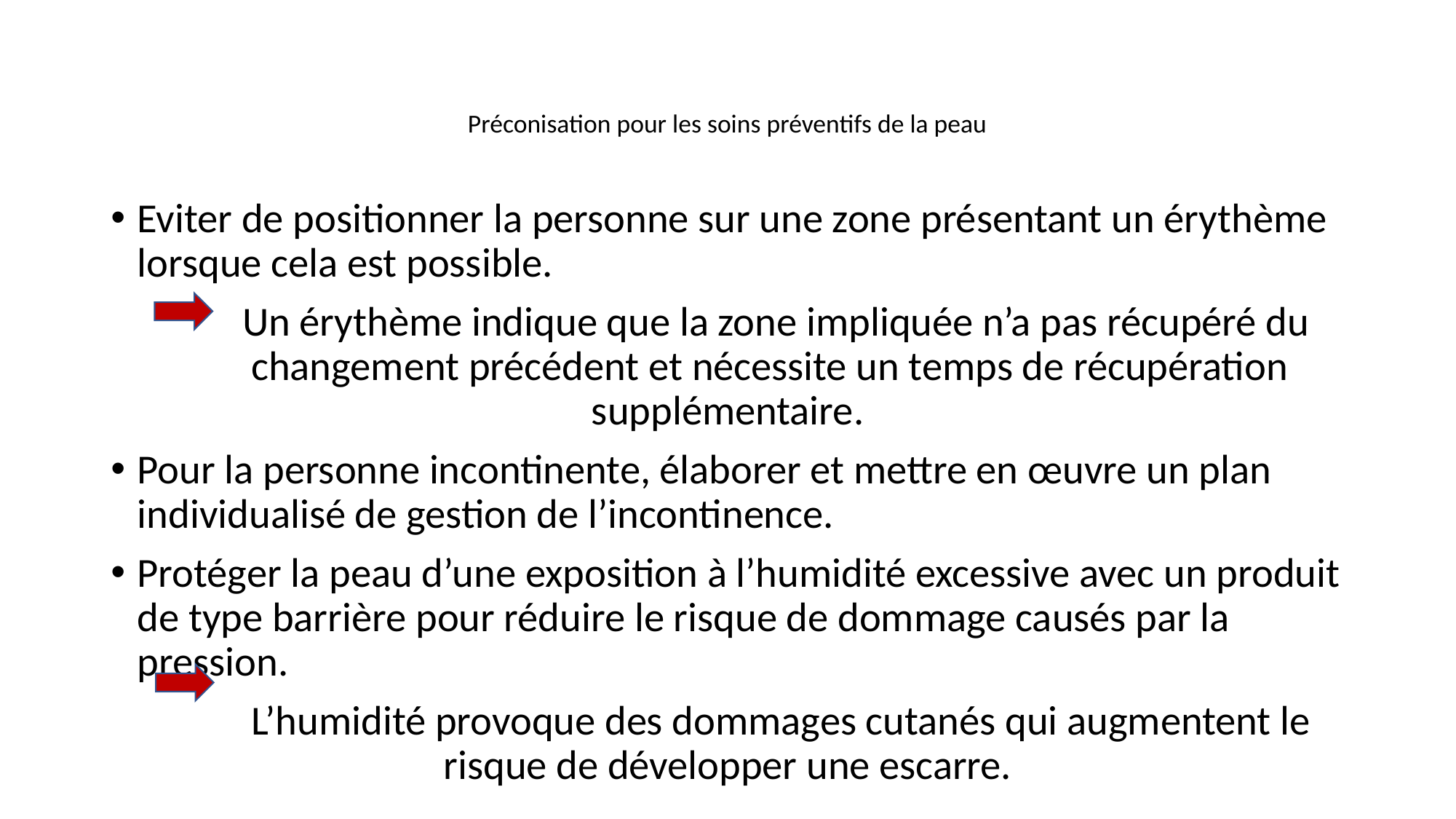

# Préconisation pour les soins préventifs de la peau
Eviter de positionner la personne sur une zone présentant un érythème lorsque cela est possible.
	Un érythème indique que la zone impliquée n’a pas récupéré du 	changement précédent et nécessite un temps de récupération 	supplémentaire.
Pour la personne incontinente, élaborer et mettre en œuvre un plan individualisé de gestion de l’incontinence.
Protéger la peau d’une exposition à l’humidité excessive avec un produit de type barrière pour réduire le risque de dommage causés par la pression.
	L’humidité provoque des dommages cutanés qui augmentent le risque de développer une escarre.